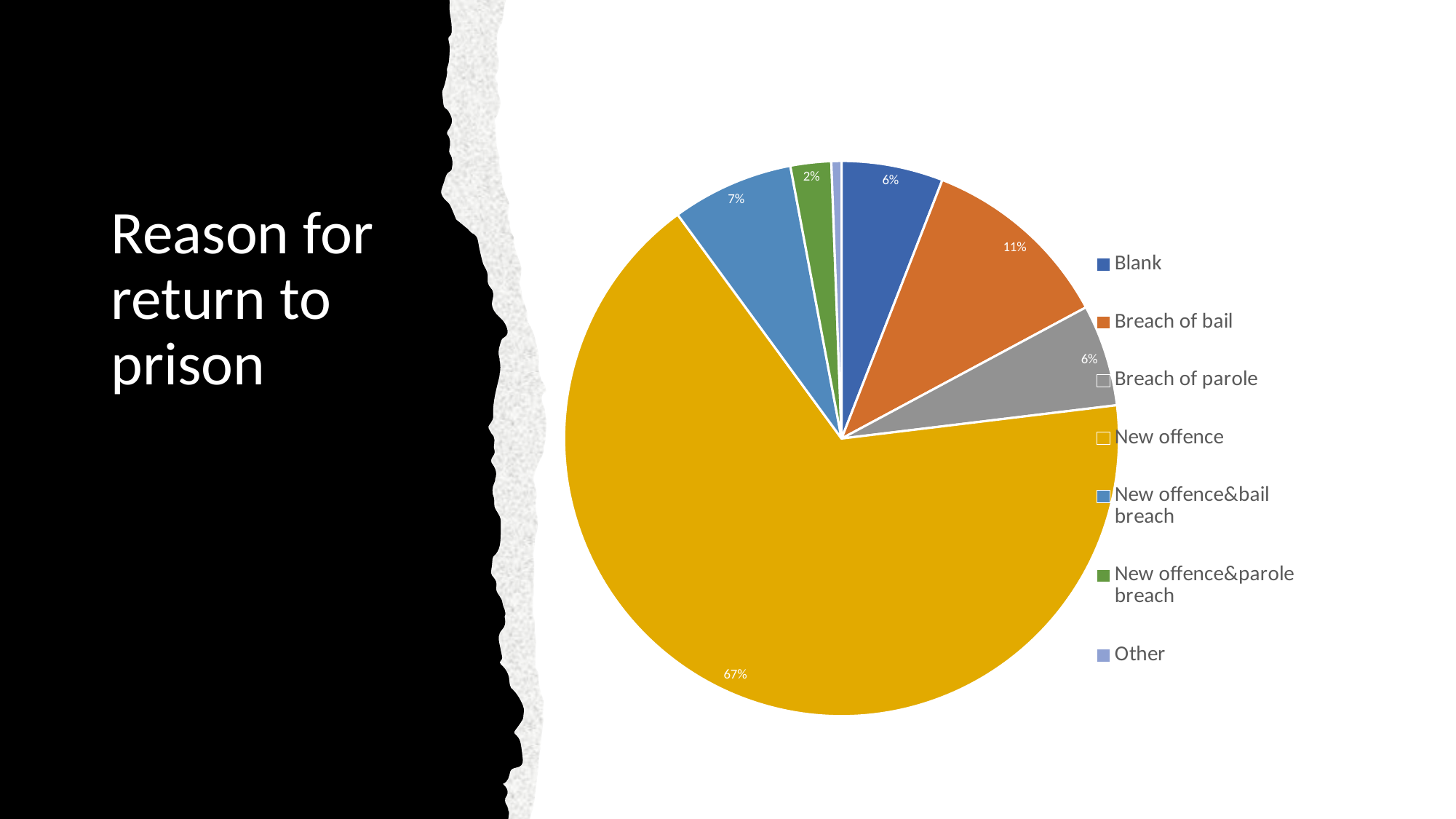

### Chart

| Category | Reason for Return |
|---|---|
| Blank | 5.92 |
| Breach of bail | 11.24 |
| Breach of parole | 5.92 |
| New offence | 66.86 |
| New offence&bail breach | 7.1 |
| New offence&parole breach | 2.37 |
| Other | 0.59 |
# Reason for return to prison